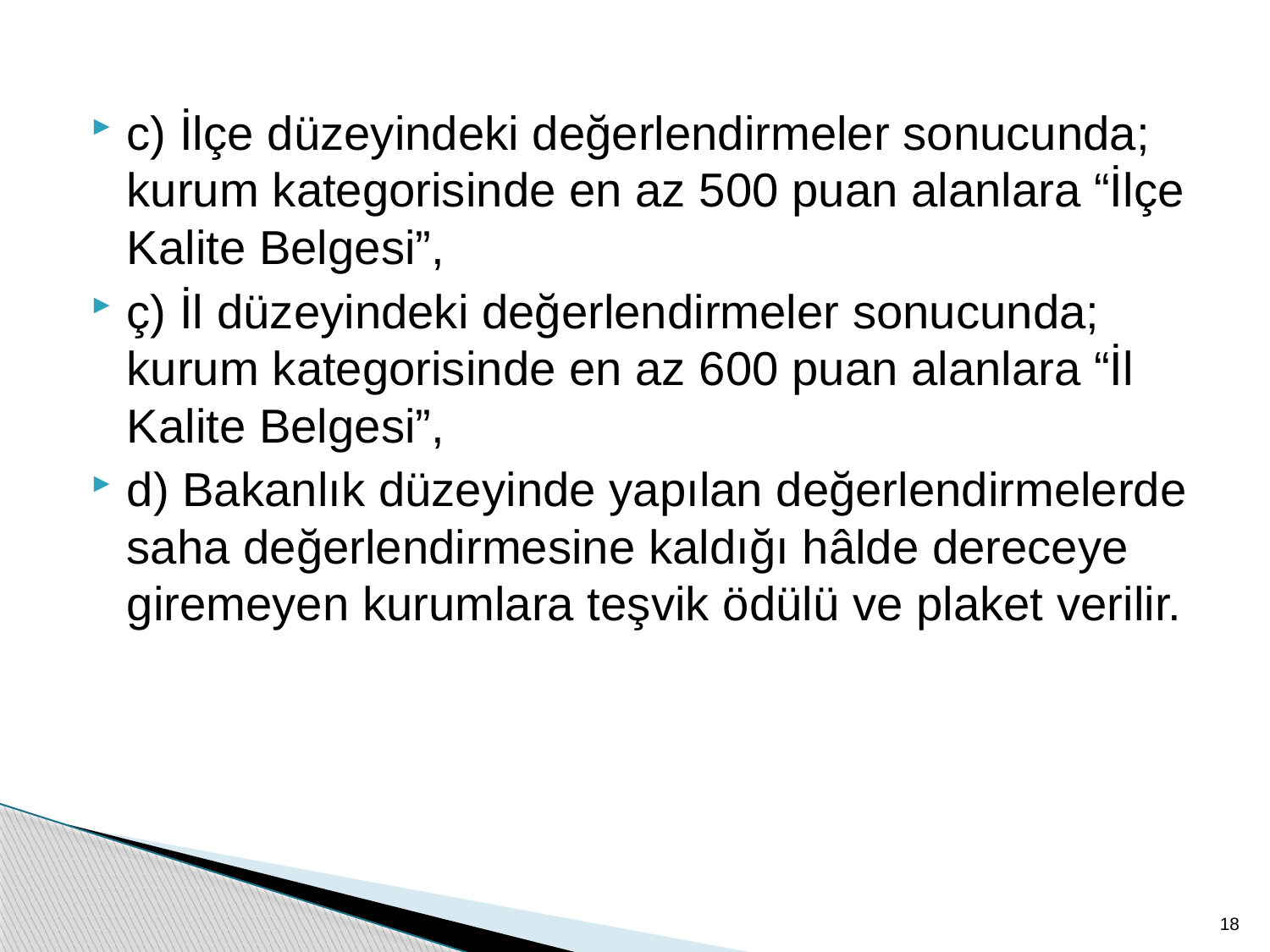

c) İlçe düzeyindeki değerlendirmeler sonucunda;  kurum kategorisinde en az 500 puan alanlara “İlçe Kalite Belgesi”,
ç) İl düzeyindeki değerlendirmeler sonucunda;  kurum kategorisinde en az 600 puan alanlara “İl Kalite Belgesi”,
d) Bakanlık düzeyinde yapılan değerlendirmelerde saha değerlendirmesine kaldığı hâlde dereceye giremeyen kurumlara teşvik ödülü ve plaket verilir.
18